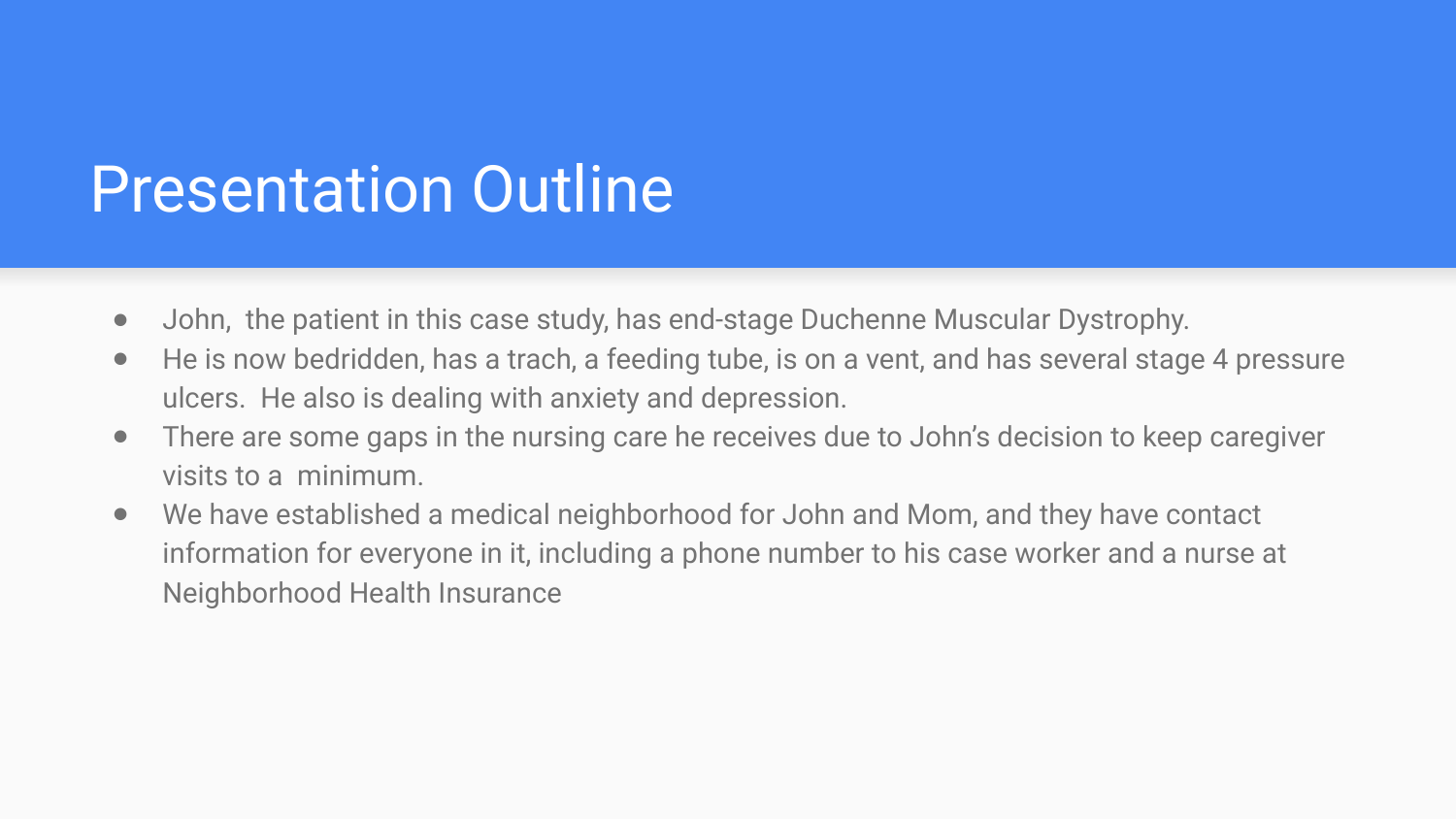

# Presentation Outline
John,  the patient in this case study, has end-stage Duchenne Muscular Dystrophy.
He is now bedridden, has a trach, a feeding tube, is on a vent, and has several stage 4 pressure ulcers.  He also is dealing with anxiety and depression.
There are some gaps in the nursing care he receives due to John’s decision to keep caregiver visits to a  minimum.
We have established a medical neighborhood for John and Mom, and they have contact information for everyone in it, including a phone number to his case worker and a nurse at Neighborhood Health Insurance